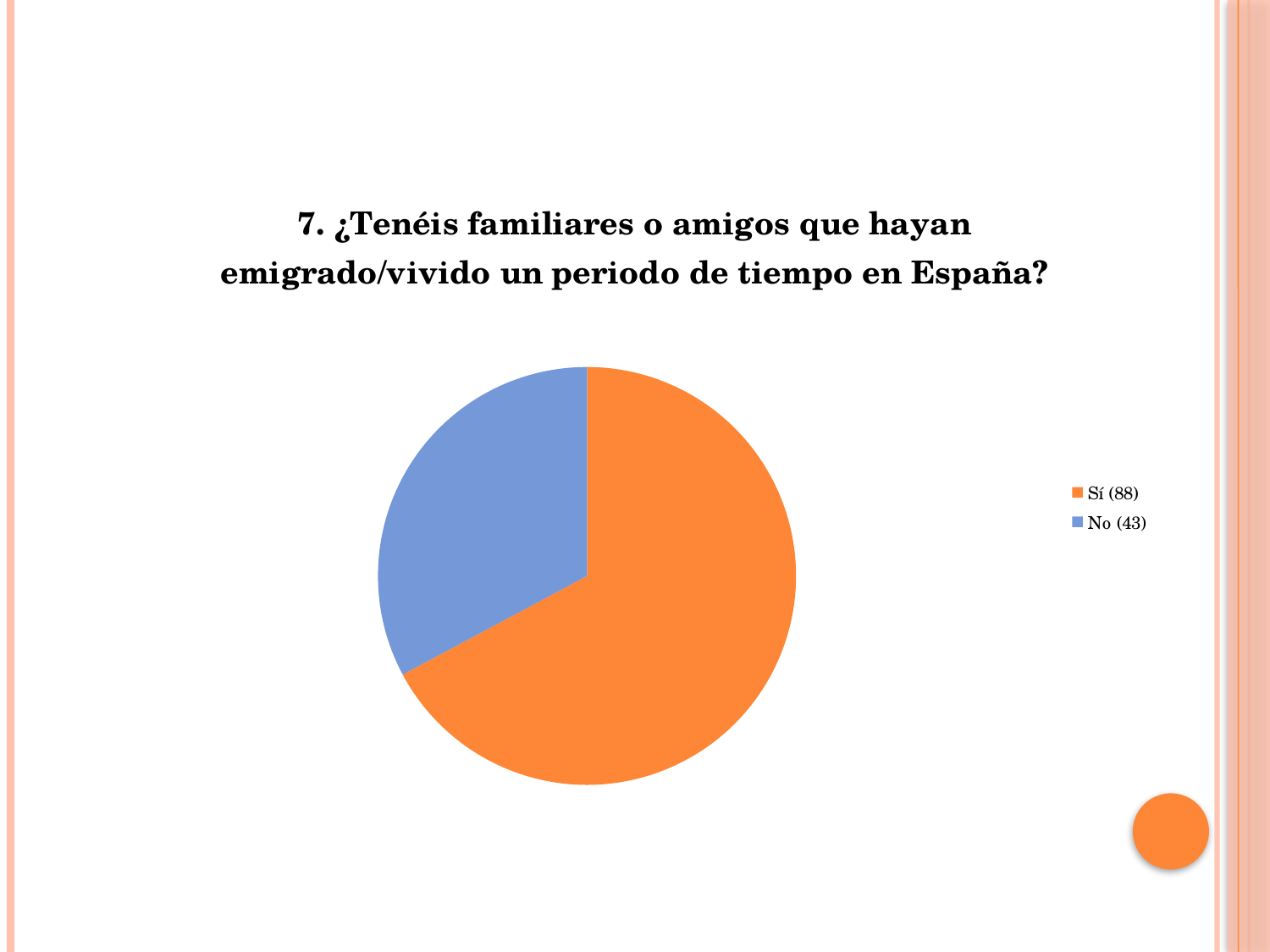

### Chart: 7. ¿Tenéis familiares o amigos que hayan emigrado/vivido un periodo de tiempo en España?

| Category | Sales |
|---|---|
| Sí (88) | 88.0 |
| No (43) | 43.0 |